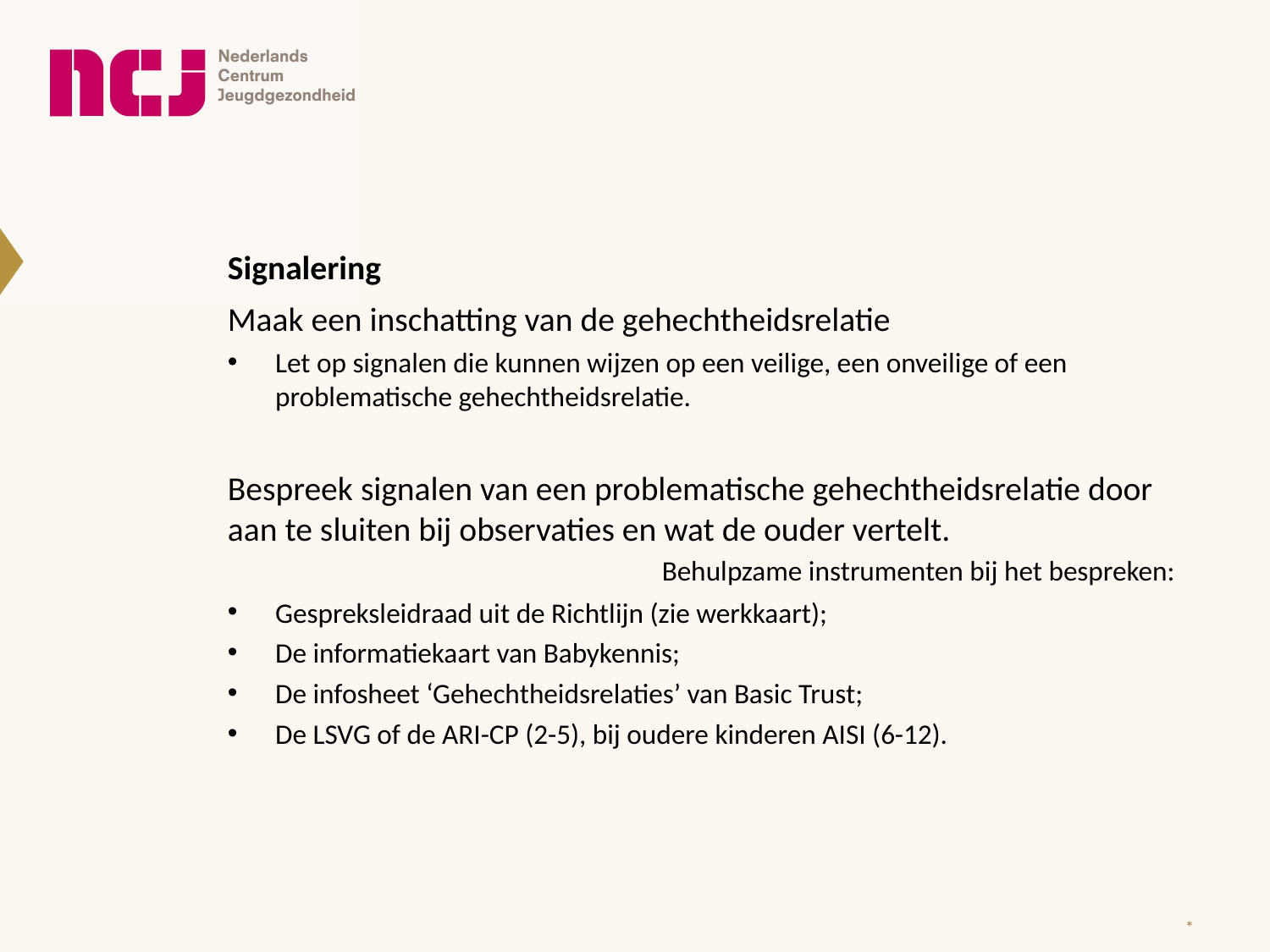

Signalering
Maak een inschatting van de gehechtheidsrelatie
Let op signalen die kunnen wijzen op een veilige, een onveilige of een problematische gehechtheidsrelatie.

Bespreek signalen van een problematische gehechtheidsrelatie door aan te sluiten bij observaties en wat de ouder vertelt.                                                                                         Behulpzame instrumenten bij het bespreken:
Gespreksleidraad uit de Richtlijn (zie werkkaart);
De informatiekaart van Babykennis;
De infosheet ‘Gehechtheidsrelaties’ van Basic Trust;
De LSVG of de ARI-CP (2-5), bij oudere kinderen AISI (6-12).

*